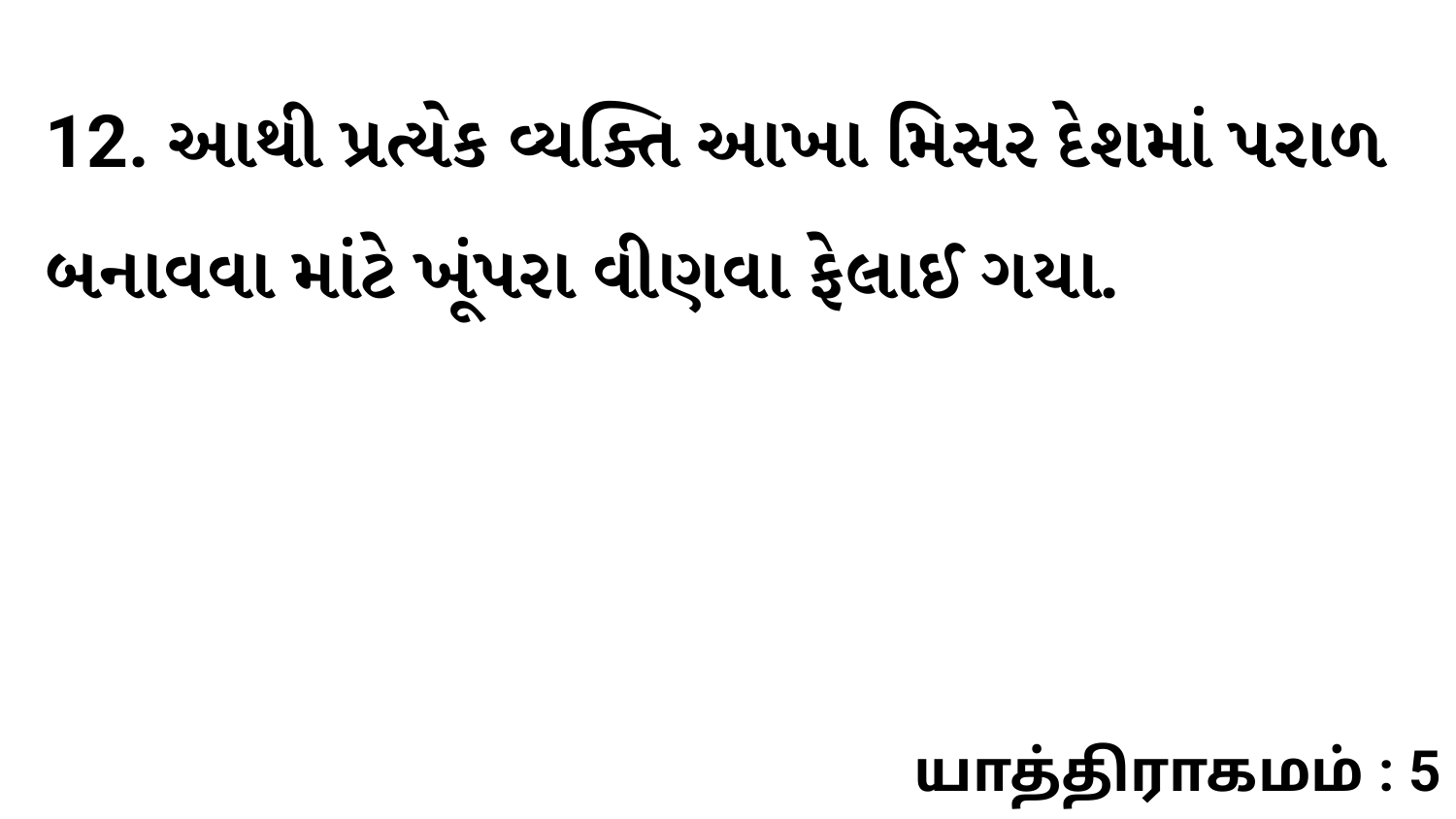

12. આથી પ્રત્યેક વ્યક્તિ આખા મિસર દેશમાં પરાળ બનાવવા માંટે ખૂંપરા વીણવા ફેલાઈ ગયા.
யாத்திராகமம் : 5